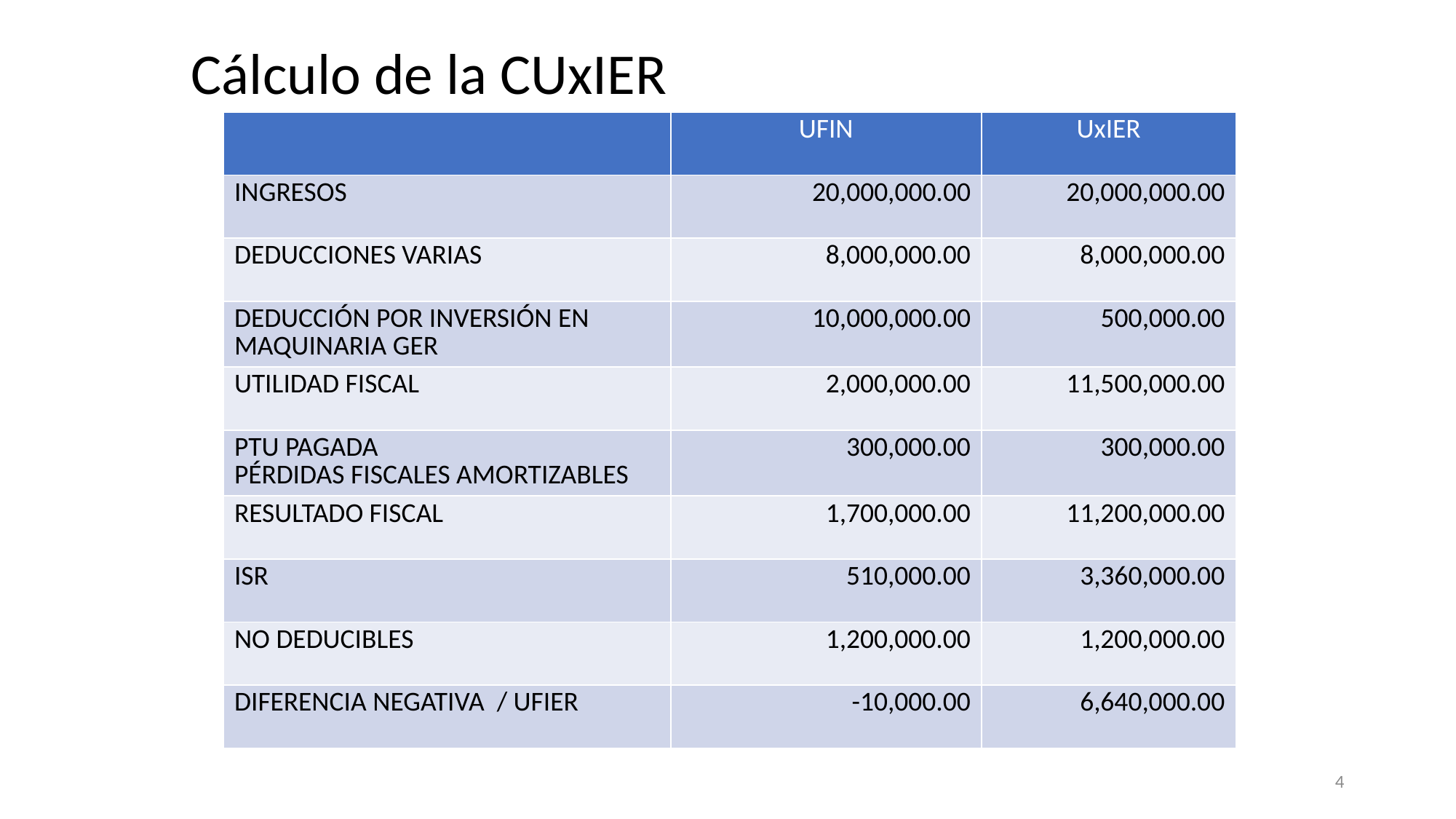

# Cálculo de la CUxIER
|  | UFIN | UxIER |
| --- | --- | --- |
| INGRESOS | 20,000,000.00 | 20,000,000.00 |
| DEDUCCIONES VARIAS | 8,000,000.00 | 8,000,000.00 |
| DEDUCCIÓN POR INVERSIÓN EN MAQUINARIA GER | 10,000,000.00 | 500,000.00 |
| UTILIDAD FISCAL | 2,000,000.00 | 11,500,000.00 |
| PTU PAGADA PÉRDIDAS FISCALES AMORTIZABLES | 300,000.00 | 300,000.00 |
| RESULTADO FISCAL | 1,700,000.00 | 11,200,000.00 |
| ISR | 510,000.00 | 3,360,000.00 |
| NO DEDUCIBLES | 1,200,000.00 | 1,200,000.00 |
| DIFERENCIA NEGATIVA / UFIER | -10,000.00 | 6,640,000.00 |
4